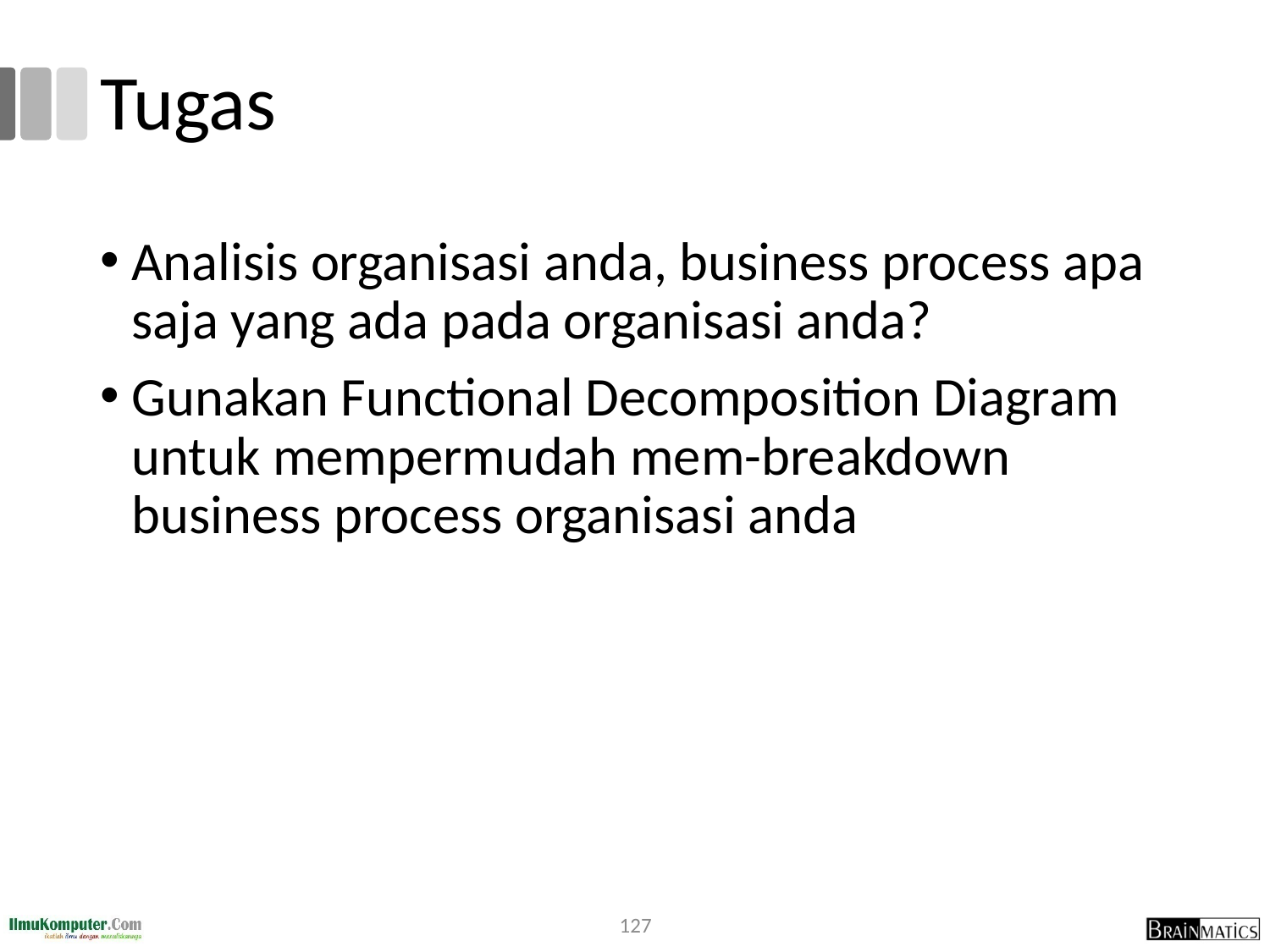

# Tugas
Analisis organisasi anda, business process apa saja yang ada pada organisasi anda?
Gunakan Functional Decomposition Diagram untuk mempermudah mem-breakdown business process organisasi anda
127